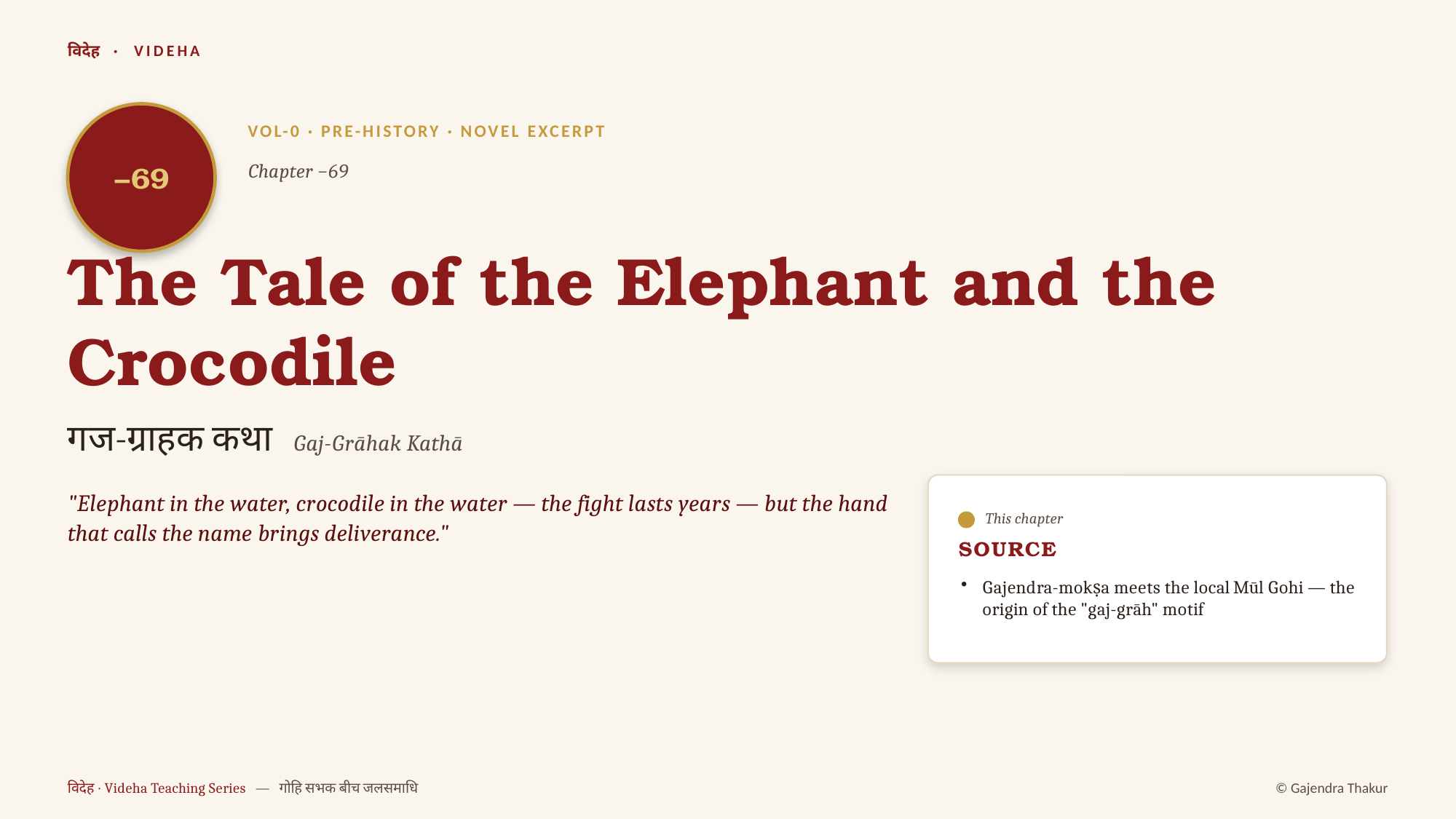

विदेह  ·  VIDEHA

−69
VOL-0 · PRE-HISTORY · NOVEL EXCERPT
Chapter −69
The Tale of the Elephant and the Crocodile
गज-ग्राहक कथा    Gaj-Grāhak Kathā

"Elephant in the water, crocodile in the water — the fight lasts years — but the hand that calls the name brings deliverance."
This chapter

SOURCE
Gajendra-mokṣa meets the local Mūl Gohi — the origin of the "gaj-grāh" motif
विदेह · Videha Teaching Series   —   गोहि सभक बीच जलसमाधि
© Gajendra Thakur